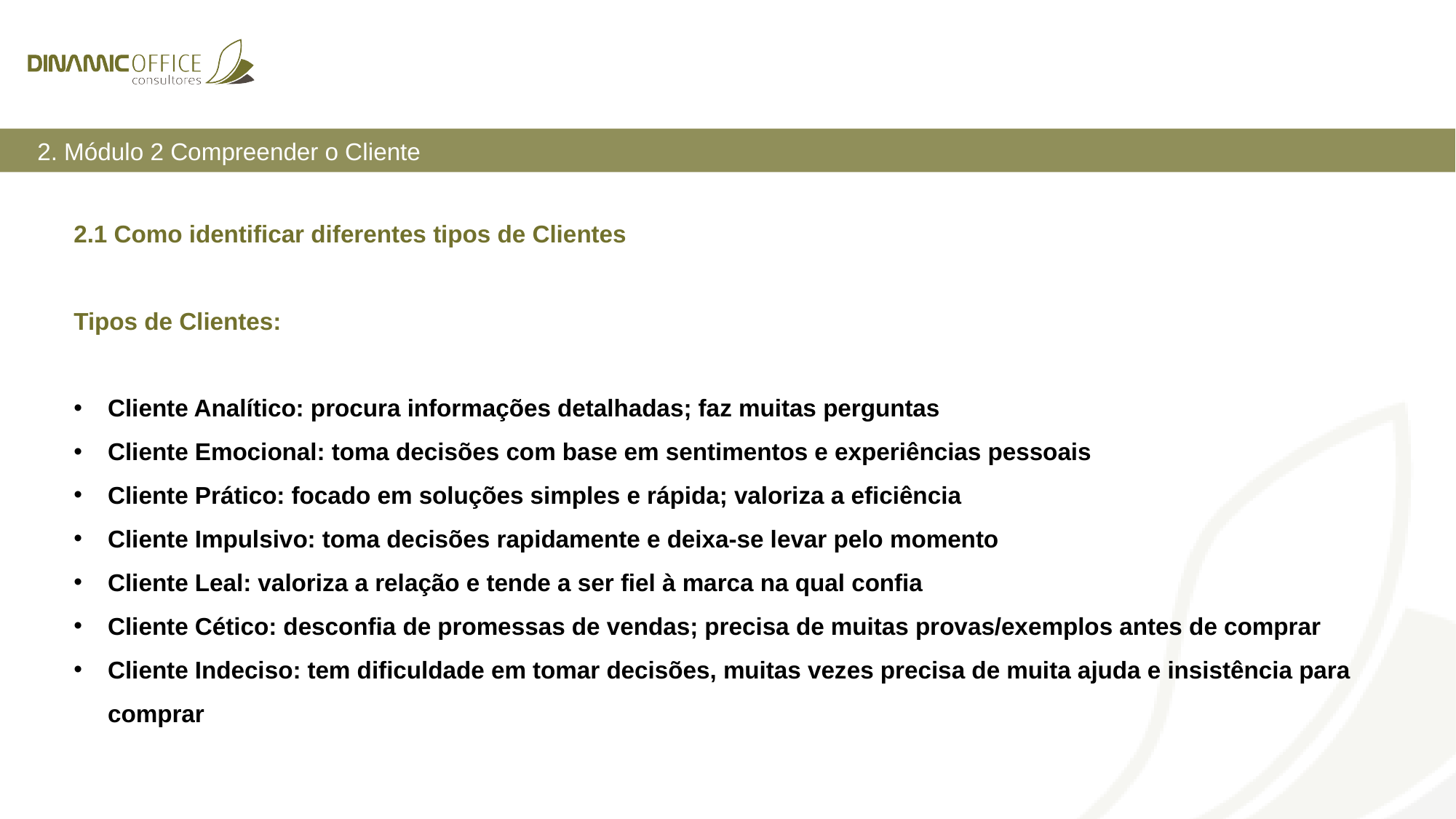

2. Módulo 2 Compreender o Cliente
2.1 Como identificar diferentes tipos de Clientes

Tipos de Clientes:

Cliente Analítico: procura informações detalhadas; faz muitas perguntas
Cliente Emocional: toma decisões com base em sentimentos e experiências pessoais
Cliente Prático: focado em soluções simples e rápida; valoriza a eficiência
Cliente Impulsivo: toma decisões rapidamente e deixa-se levar pelo momento
Cliente Leal: valoriza a relação e tende a ser fiel à marca na qual confia
Cliente Cético: desconfia de promessas de vendas; precisa de muitas provas/exemplos antes de comprar
Cliente Indeciso: tem dificuldade em tomar decisões, muitas vezes precisa de muita ajuda e insistência para comprar